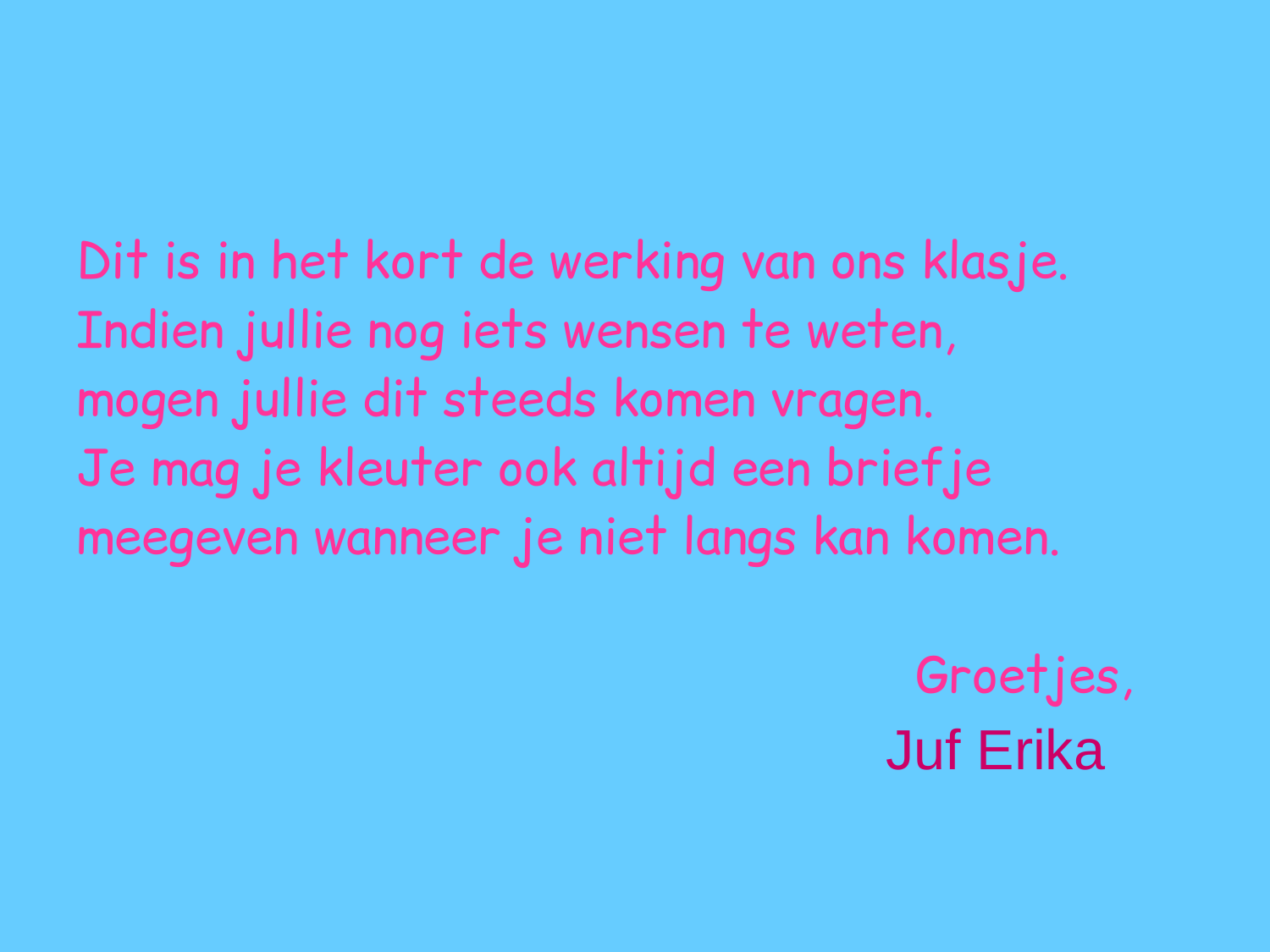

#
Dit is in het kort de werking van ons klasje.
Indien jullie nog iets wensen te weten,
mogen jullie dit steeds komen vragen.
Je mag je kleuter ook altijd een briefje
meegeven wanneer je niet langs kan komen.

							  Groetjes,
							Juf Erika